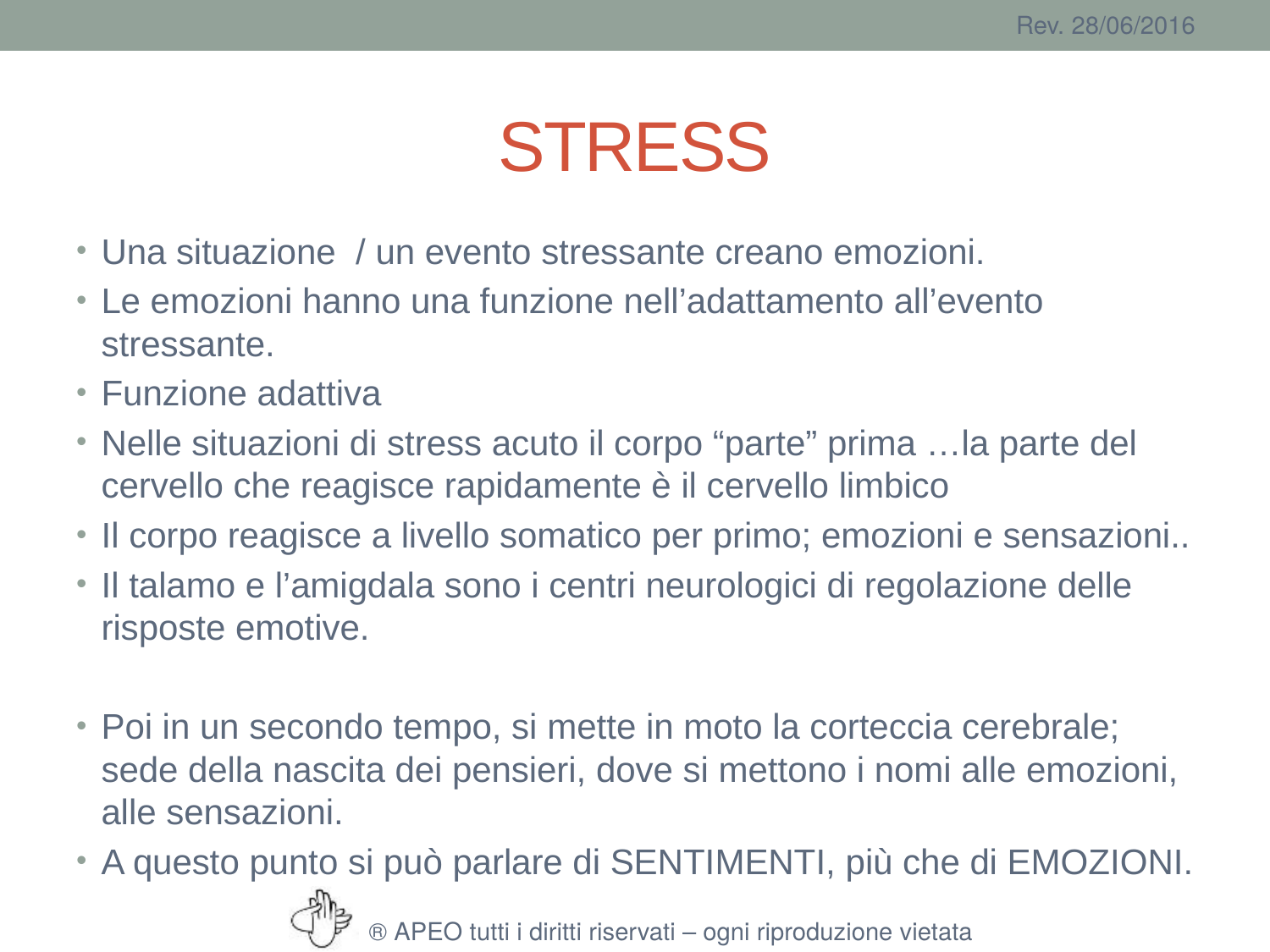

# STRESS
Una situazione  / un evento stressante creano emozioni.
Le emozioni hanno una funzione nell’adattamento all’evento stressante.
Funzione adattiva
Nelle situazioni di stress acuto il corpo “parte” prima …la parte del cervello che reagisce rapidamente è il cervello limbico
Il corpo reagisce a livello somatico per primo; emozioni e sensazioni..
Il talamo e l’amigdala sono i centri neurologici di regolazione delle risposte emotive.

Poi in un secondo tempo, si mette in moto la corteccia cerebrale; sede della nascita dei pensieri, dove si mettono i nomi alle emozioni, alle sensazioni.
A questo punto si può parlare di SENTIMENTI, più che di EMOZIONI.